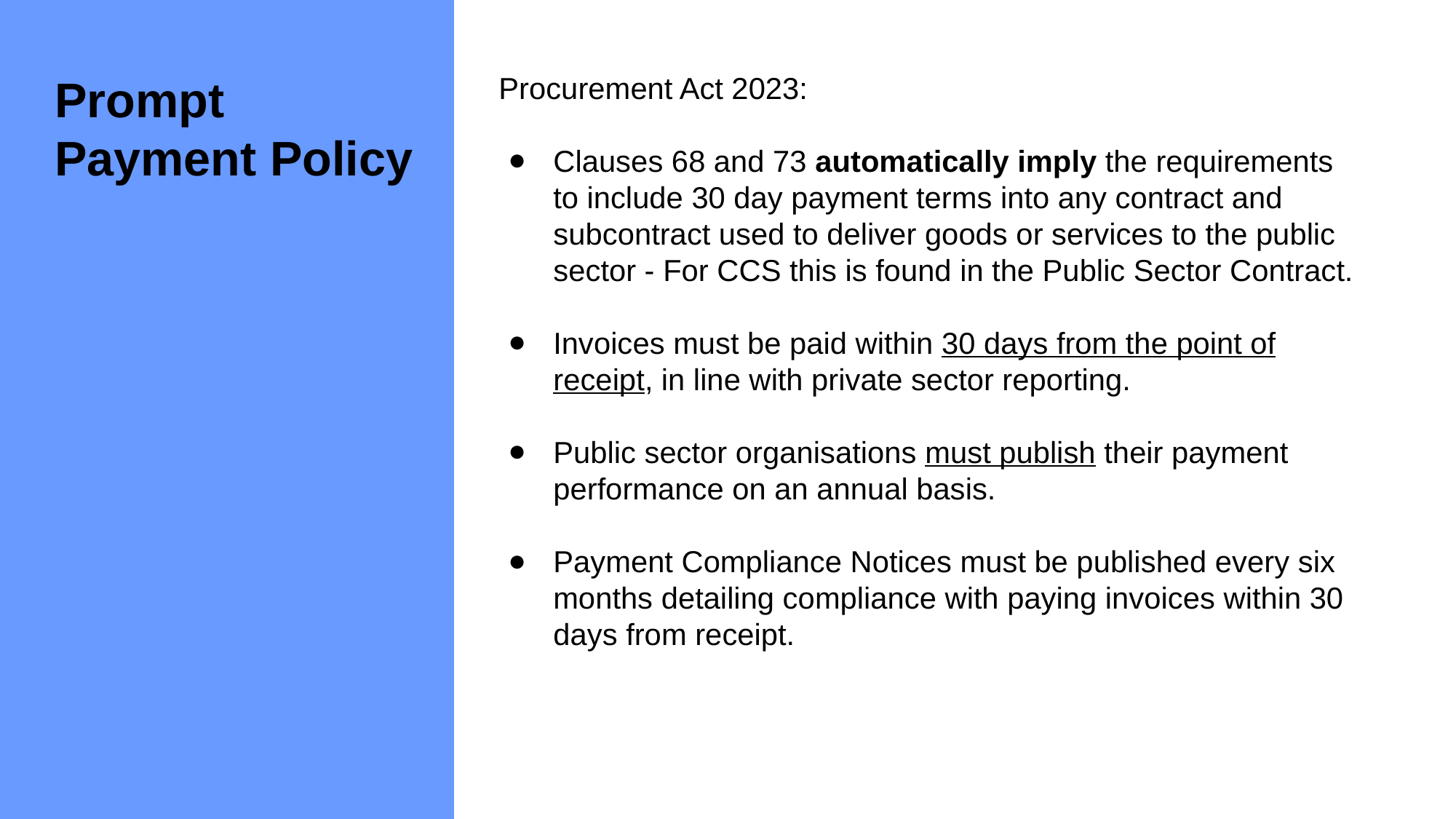

Prompt Payment Policy
# Procurement Act 2023:

Clauses 68 and 73 automatically imply the requirements to include 30 day payment terms into any contract and subcontract used to deliver goods or services to the public sector - For CCS this is found in the Public Sector Contract.

Invoices must be paid within 30 days from the point of receipt, in line with private sector reporting.

Public sector organisations must publish their payment performance on an annual basis.

Payment Compliance Notices must be published every six months detailing compliance with paying invoices within 30 days from receipt.